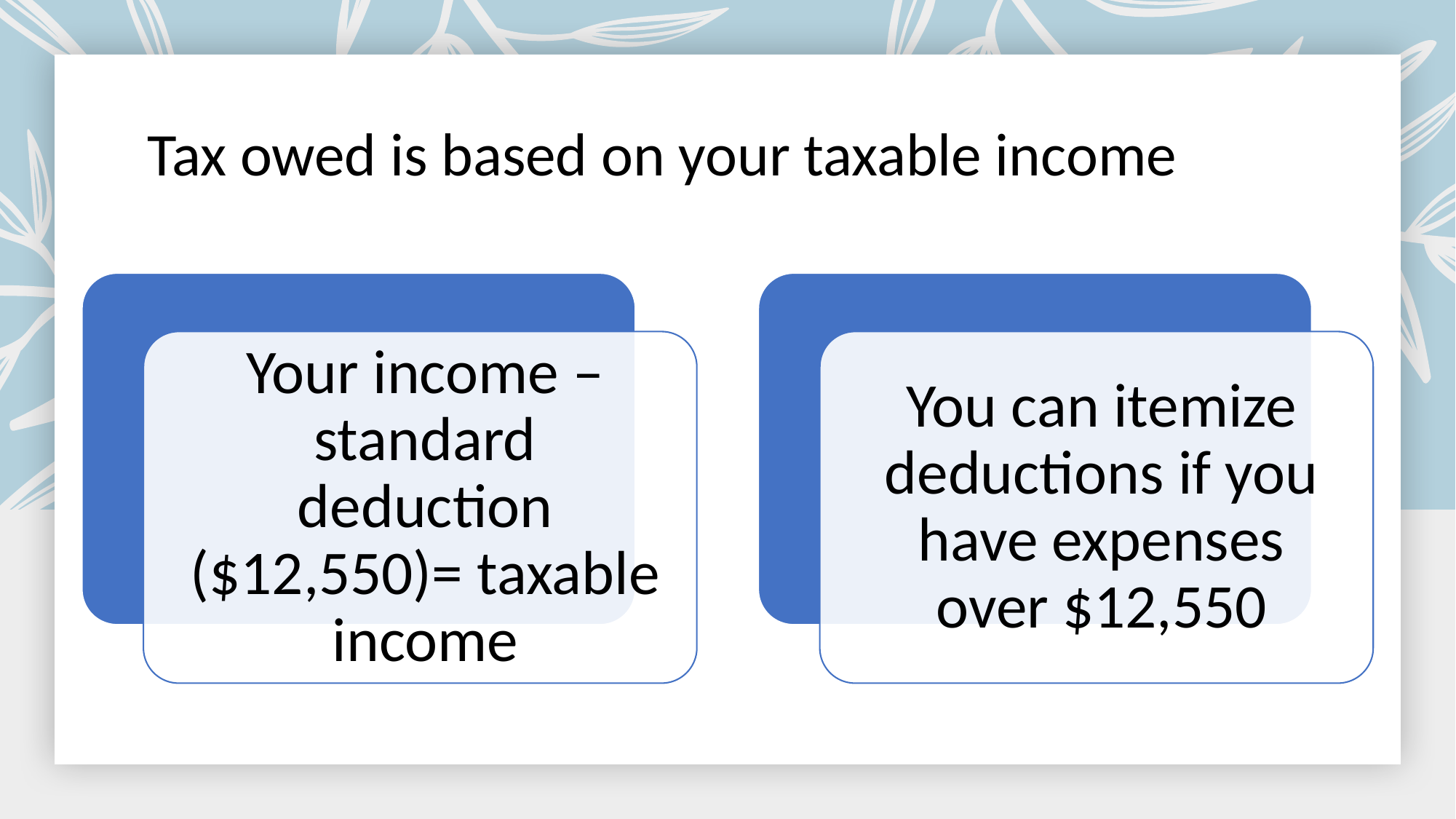

# Tax owed is based on your taxable income
Your income – standard deduction ($12,550)= taxable income
You can itemize deductions if you have expenses over $12,550